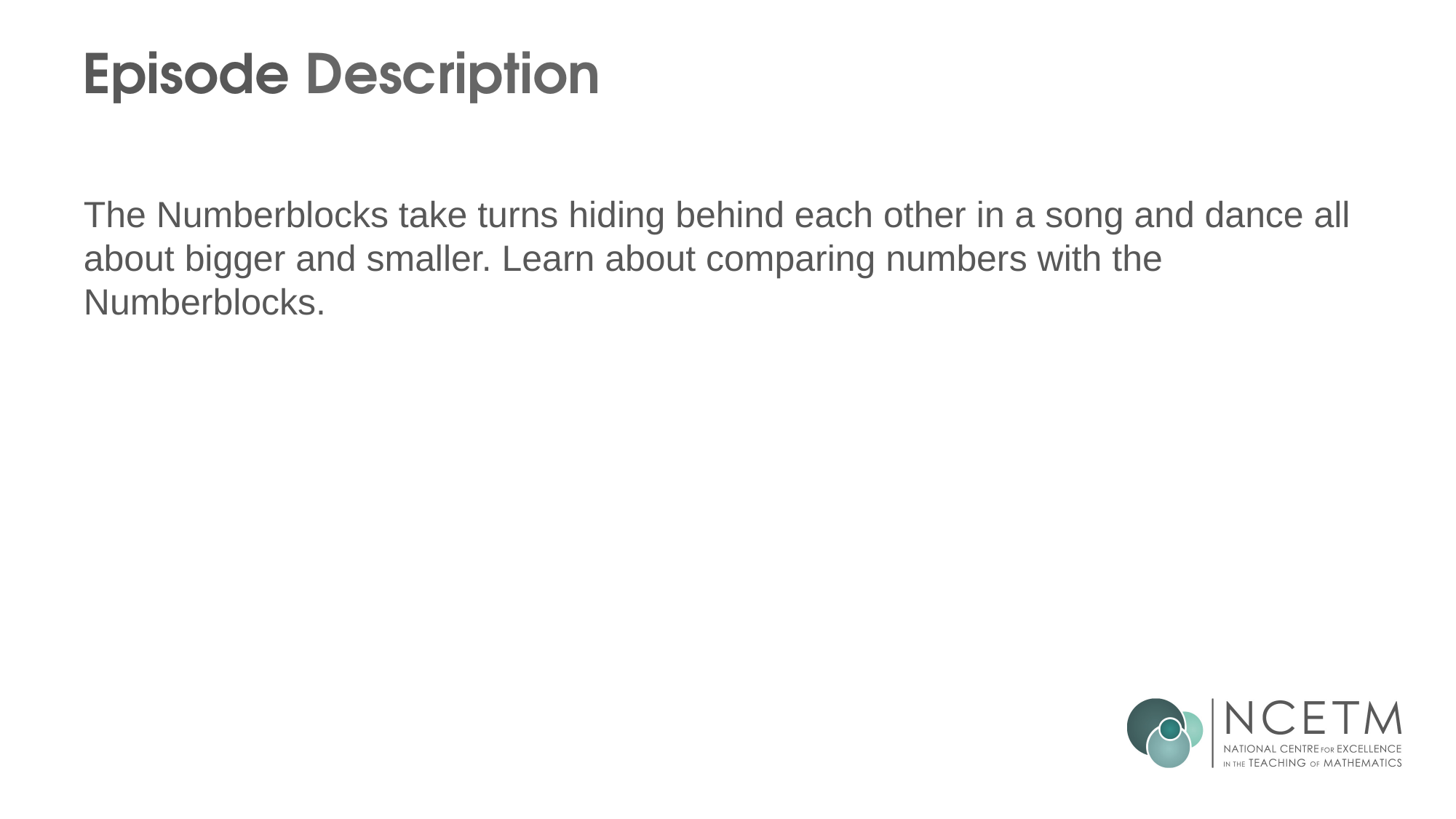

# Episode Description
The Numberblocks take turns hiding behind each other in a song and dance all about bigger and smaller. Learn about comparing numbers with the Numberblocks.